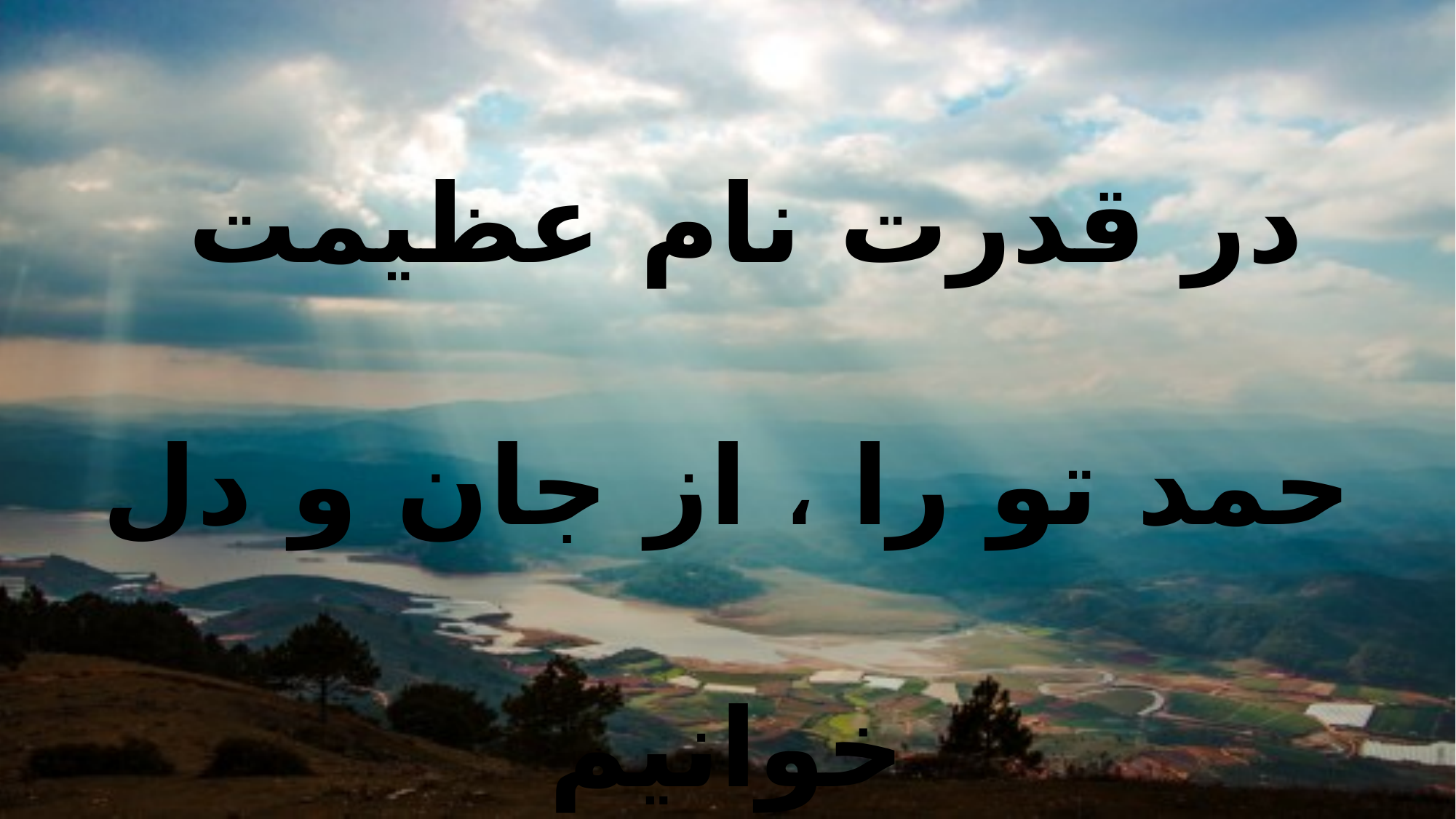

در قدرت نام عظیمت
حمد تو را ، از جان و دل خوانیم